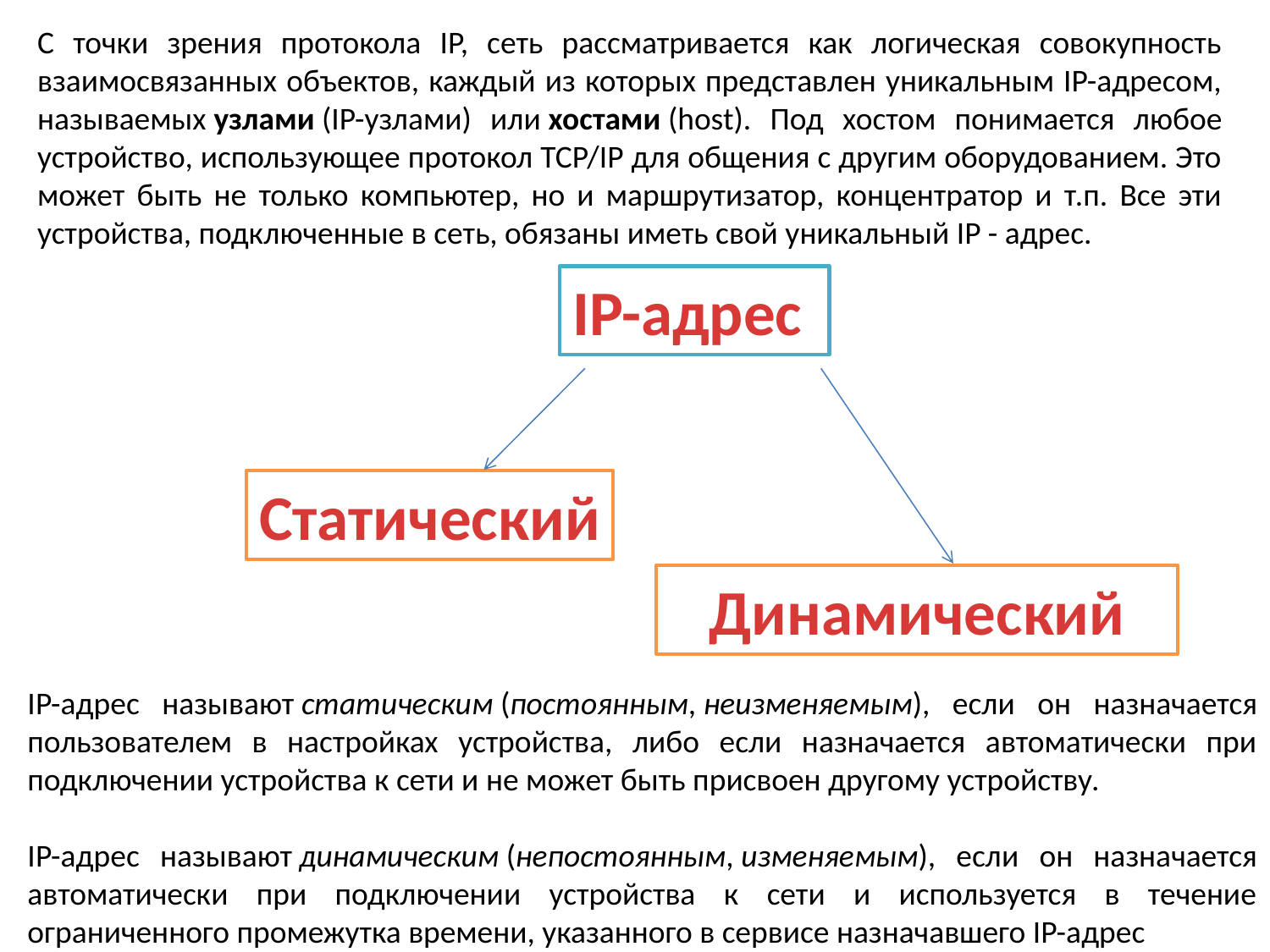

С точки зрения протокола IP, сеть рассматривается как логическая совокупность взаимосвязанных объектов, каждый из которых представлен уникальным IP-адресом, называемых узлами (IP-узлами) или хостами (host). Под хостом понимается любое устройство, использующее протокол TCP/IP для общения с другим оборудованием. Это может быть не только компьютер, но и маршрутизатор, концентратор и т.п. Все эти устройства, подключенные в сеть, обязаны иметь свой уникальный IP - адрес.

IP-адрес
Статический
Динамический
IP-адрес называют статическим (постоянным, неизменяемым), если он назначается пользователем в настройках устройства, либо если назначается автоматически при подключении устройства к сети и не может быть присвоен другому устройству.

IP-адрес называют динамическим (непостоянным, изменяемым), если он назначается автоматически при подключении устройства к сети и используется в течение ограниченного промежутка времени, указанного в сервисе назначавшего IP-адрес